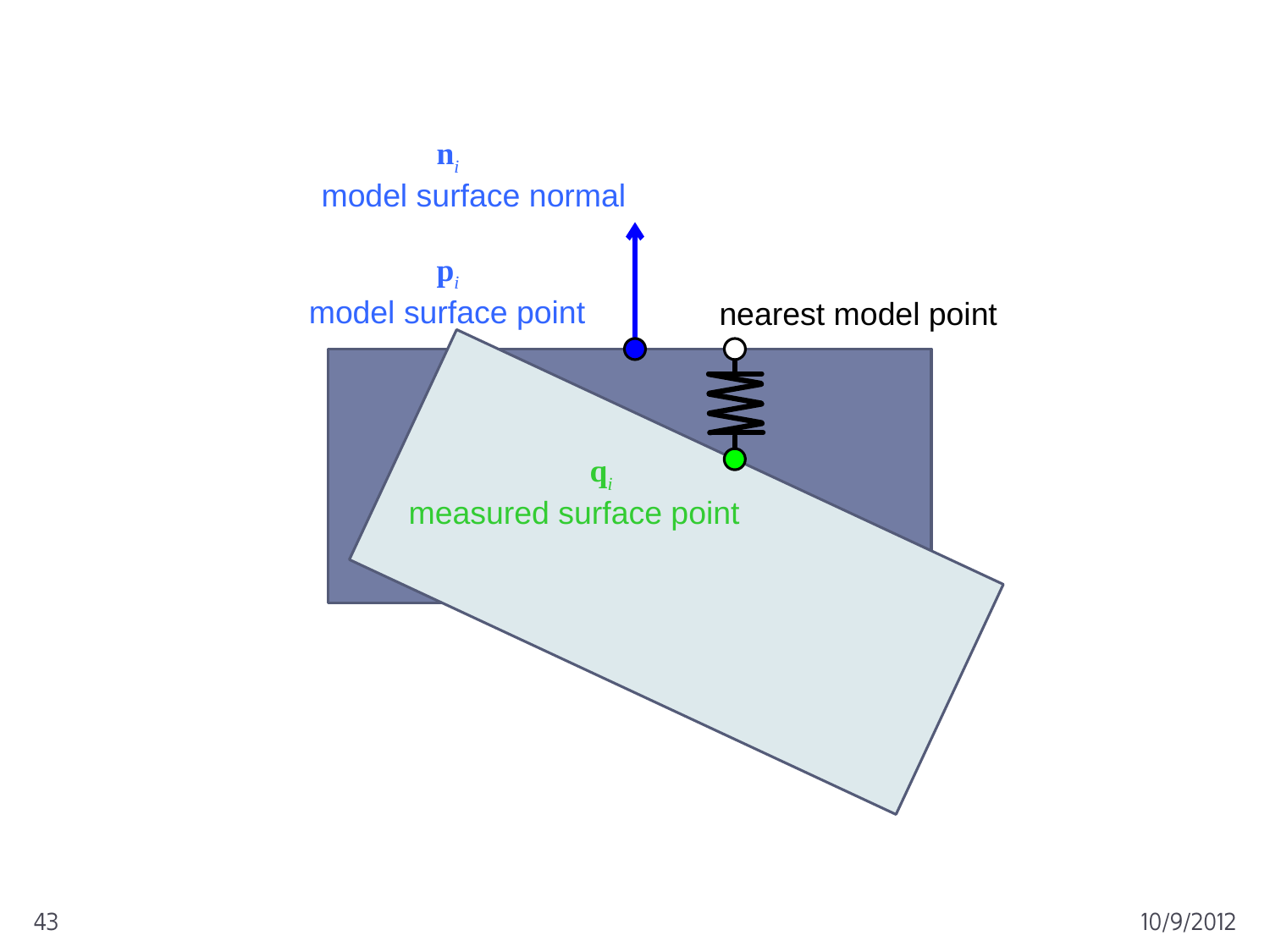

#

ni
model surface normal
pi
model surface point
nearest model point

qi
measured surface point
43

10/9/2012